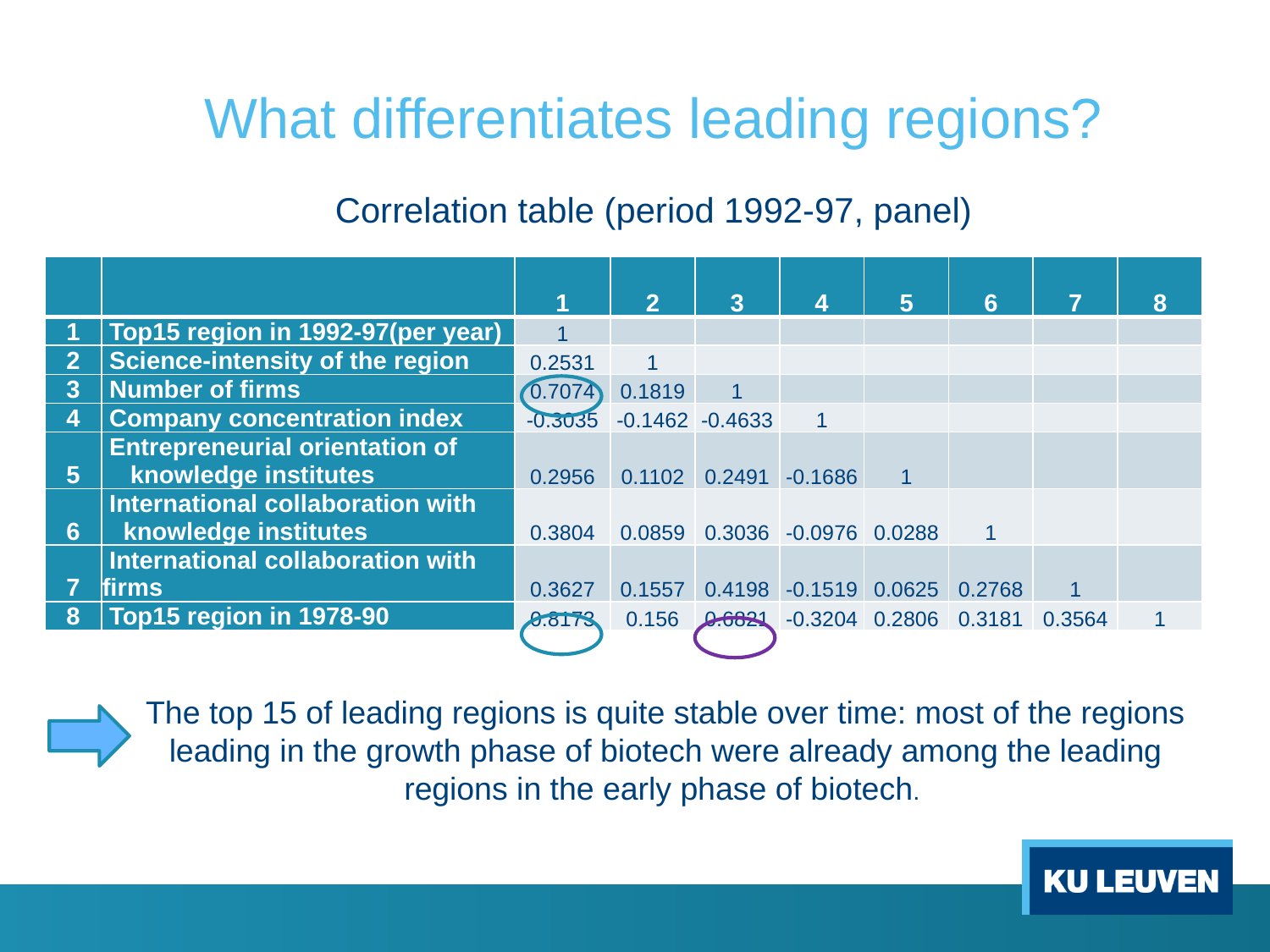

# What differentiates leading regions?
Correlation table (period 1992-97, panel)
|  |  | 1 | 2 | 3 | 4 | 5 | 6 | 7 | 8 |
| --- | --- | --- | --- | --- | --- | --- | --- | --- | --- |
| 1 | Top15 region in 1992-97(per year) | 1 |  |  |  |  |  |  |  |
| 2 | Science-intensity of the region | 0.2531 | 1 |  |  |  |  |  |  |
| 3 | Number of firms | 0.7074 | 0.1819 | 1 |  |  |  |  |  |
| 4 | Company concentration index | -0.3035 | -0.1462 | -0.4633 | 1 |  |  |  |  |
| 5 | Entrepreneurial orientation of knowledge institutes | 0.2956 | 0.1102 | 0.2491 | -0.1686 | 1 |  |  |  |
| 6 | International collaboration with knowledge institutes | 0.3804 | 0.0859 | 0.3036 | -0.0976 | 0.0288 | 1 |  |  |
| 7 | International collaboration with firms | 0.3627 | 0.1557 | 0.4198 | -0.1519 | 0.0625 | 0.2768 | 1 |  |
| 8 | Top15 region in 1978-90 | 0.8173 | 0.156 | 0.6821 | -0.3204 | 0.2806 | 0.3181 | 0.3564 | 1 |

The top 15 of leading regions is quite stable over time: most of the regions leading in the growth phase of biotech were already among the leading regions in the early phase of biotech.